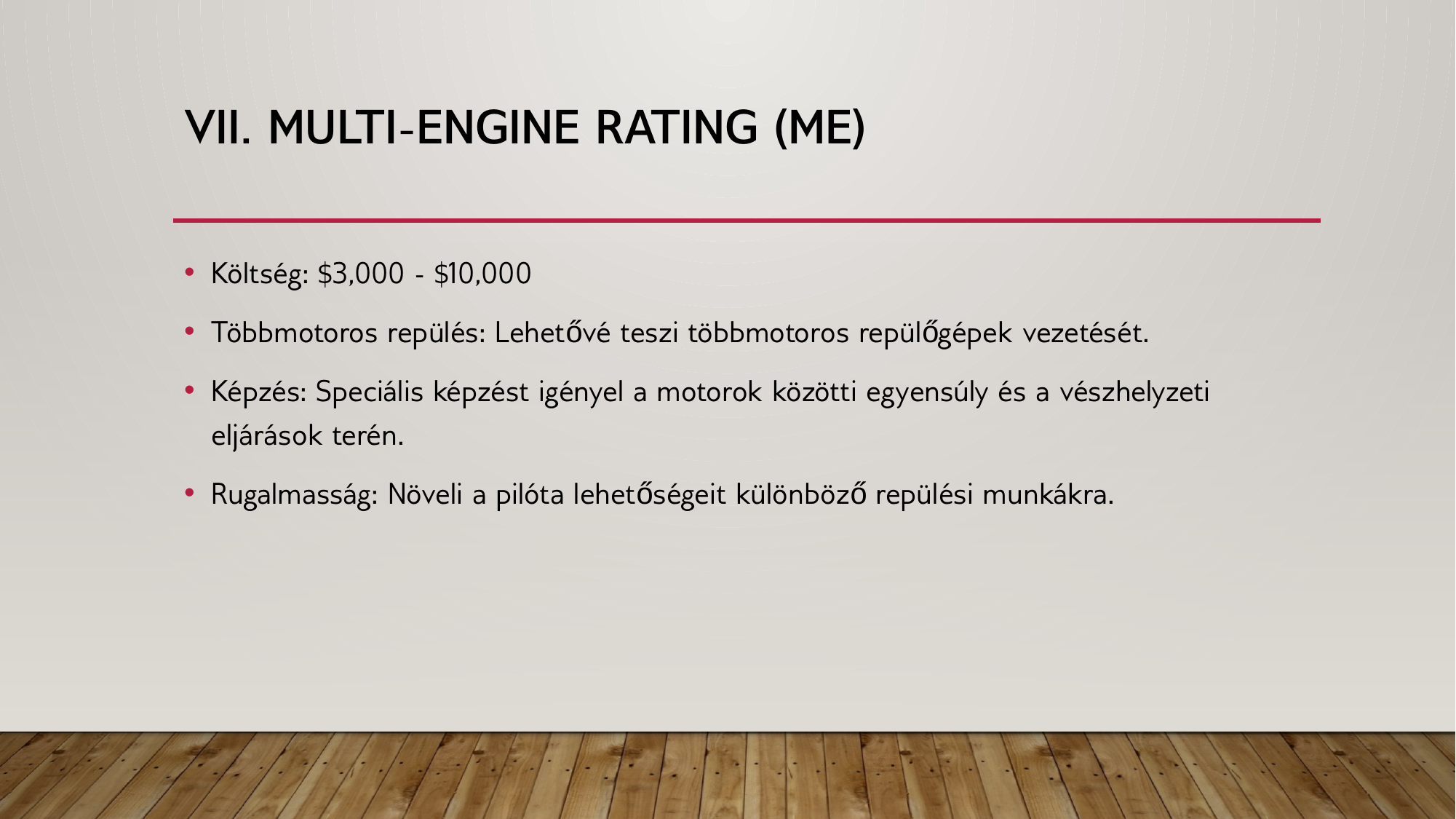

# VII. Multi-Engine Rating (ME)
Költség: $3,000 - $10,000
Többmotoros repülés: Lehetővé teszi többmotoros repülőgépek vezetését.
Képzés: Speciális képzést igényel a motorok közötti egyensúly és a vészhelyzeti eljárások terén.
Rugalmasság: Növeli a pilóta lehetőségeit különböző repülési munkákra.